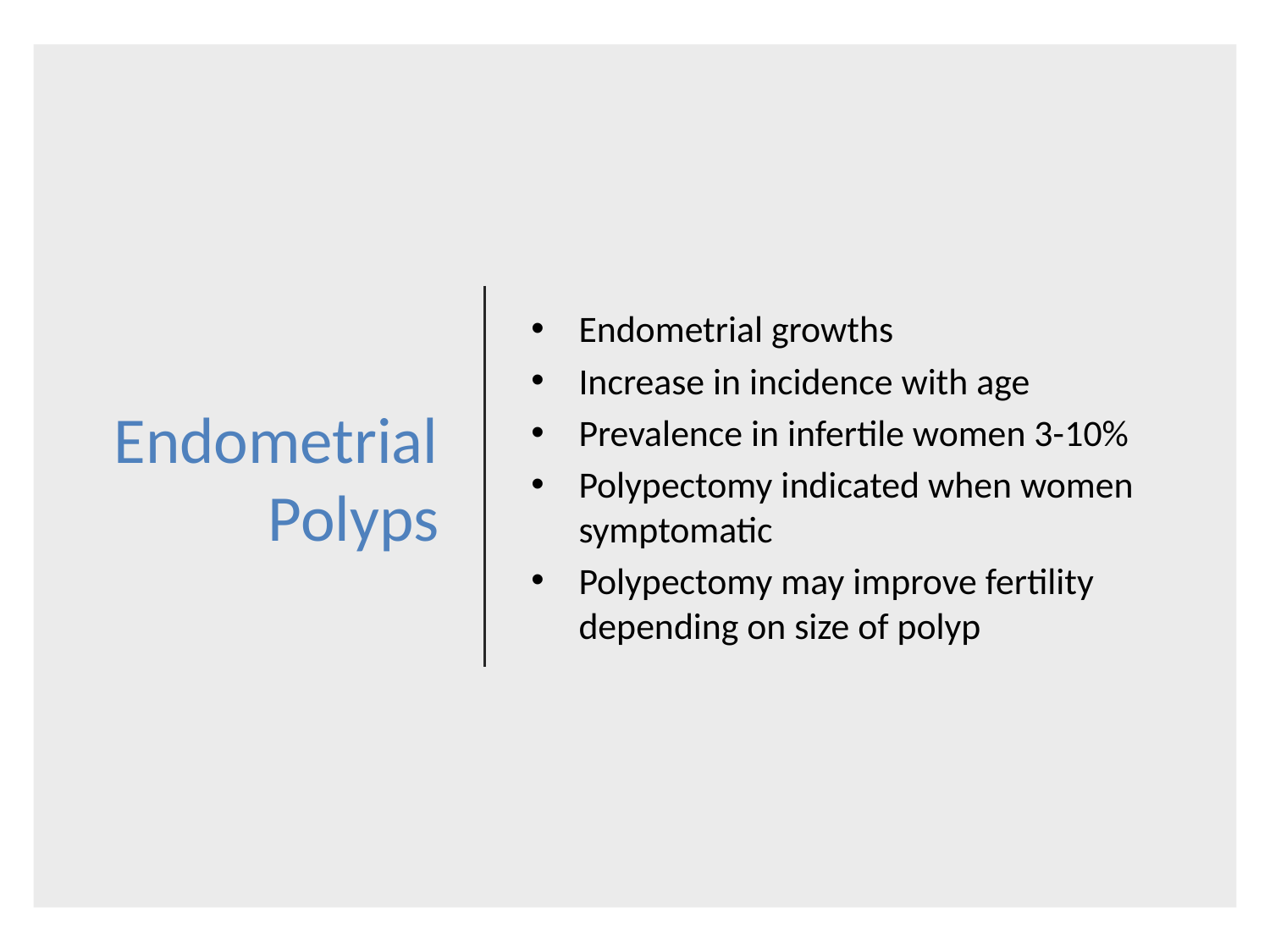

# Endometrial Polyps
Endometrial growths
Increase in incidence with age
Prevalence in infertile women 3-10%
Polypectomy indicated when women symptomatic
Polypectomy may improve fertility depending on size of polyp